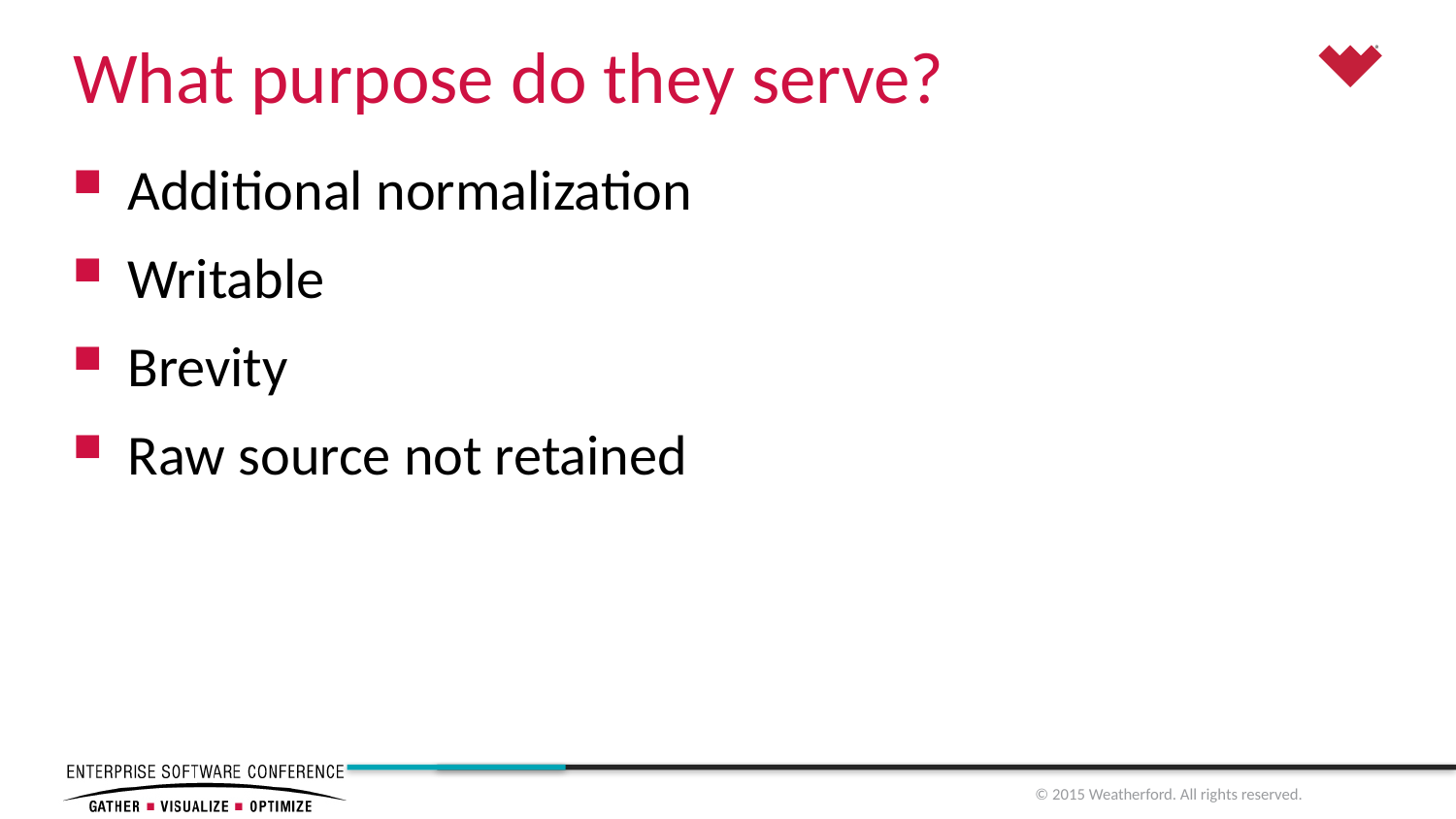

# What purpose do they serve?
Additional normalization
Writable
Brevity
Raw source not retained